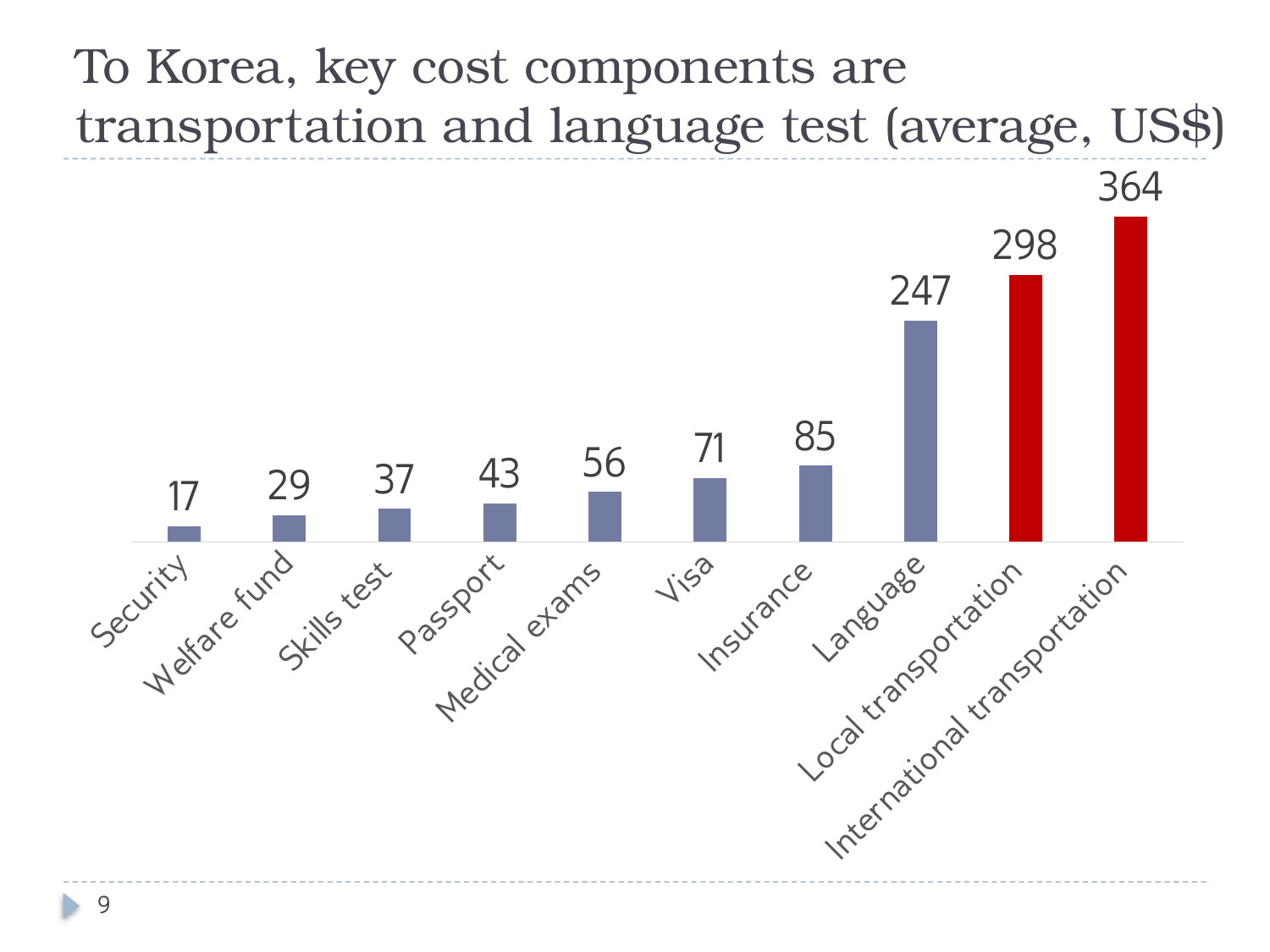

# To Korea, key cost components are transportation and language test (average, US$)

### Chart

| Category |  |
|---|---|
| Security | 17.17916178651595 |
| Welfare fund | 29.388297509404996 |
| Skills test  | 36.769553453828934 |
| Passport | 43.228335623513374 |
| Medical exams  | 55.68712435376308 |
| Visa | 71.47142857142858 |
| Insurance  | 85.1408958705885 |
| Language | 247.40510901020644 |
| Local transportation  | 298.46719779063943 |
| International transportation  | 363.96081599981113 |
9